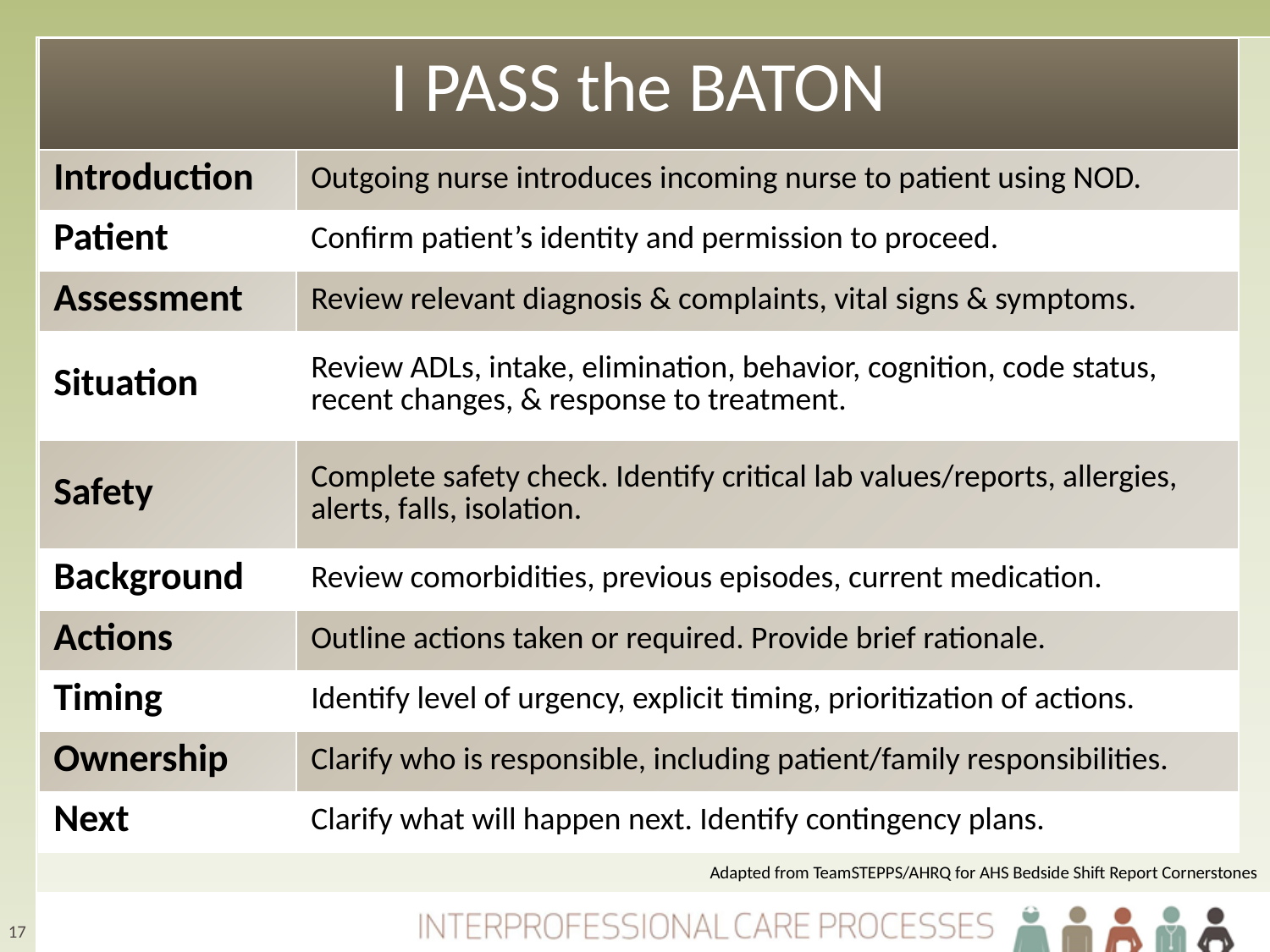

| I PASS the BATON |  |
| --- | --- |
| Introduction | Outgoing nurse introduces incoming nurse to patient using NOD. |
| Patient | Confirm patient’s identity and permission to proceed. |
| Assessment | Review relevant diagnosis & complaints, vital signs & symptoms. |
| Situation | Review ADLs, intake, elimination, behavior, cognition, code status, recent changes, & response to treatment. |
| Safety | Complete safety check. Identify critical lab values/reports, allergies, alerts, falls, isolation. |
| Background | Review comorbidities, previous episodes, current medication. |
| Actions | Outline actions taken or required. Provide brief rationale. |
| Timing | Identify level of urgency, explicit timing, prioritization of actions. |
| Ownership | Clarify who is responsible, including patient/family responsibilities. |
| Next | Clarify what will happen next. Identify contingency plans. |
Adapted from TeamSTEPPS/AHRQ for AHS Bedside Shift Report Cornerstones